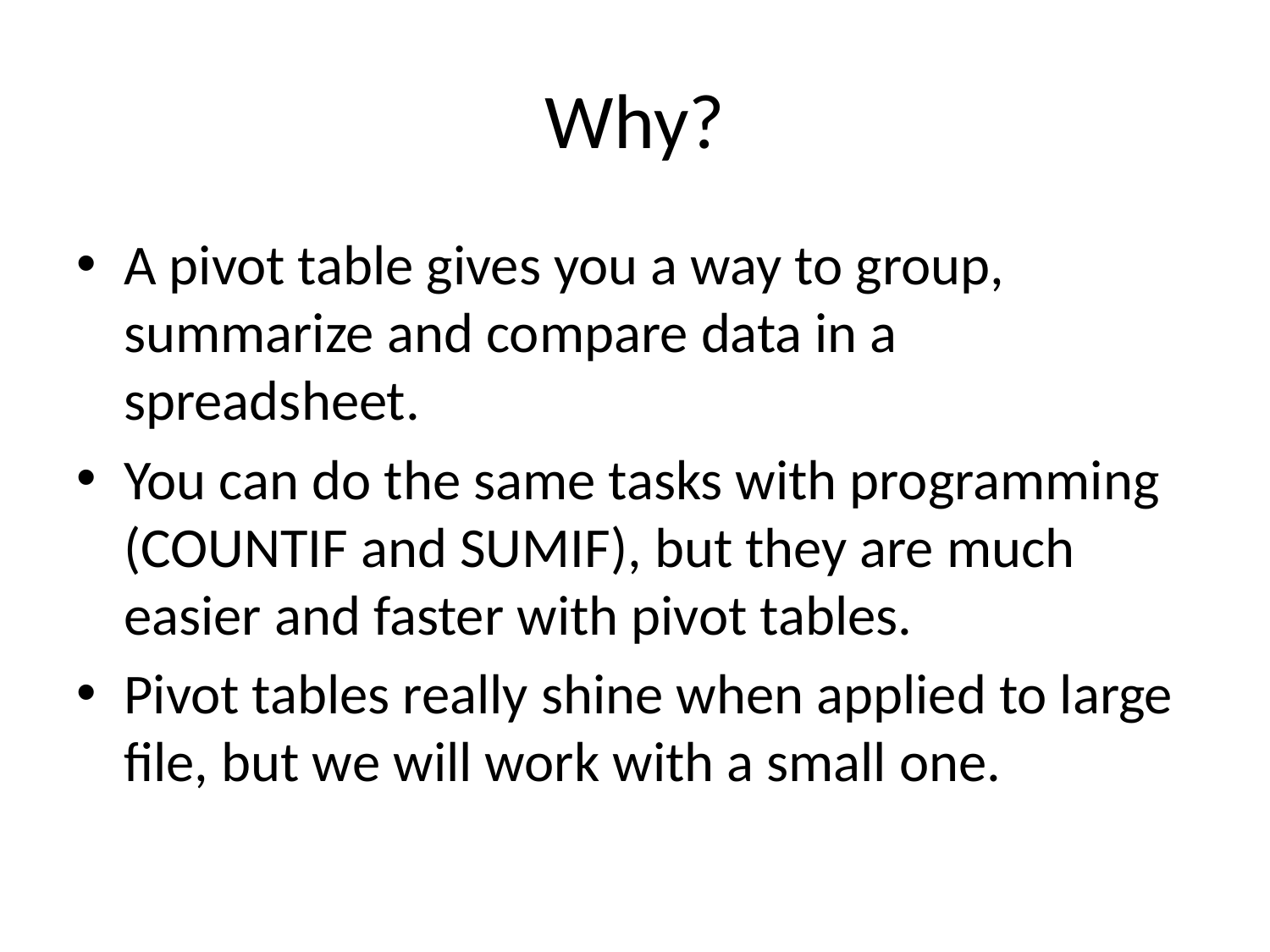

# Why?
A pivot table gives you a way to group, summarize and compare data in a spreadsheet.
You can do the same tasks with programming (COUNTIF and SUMIF), but they are much easier and faster with pivot tables.
Pivot tables really shine when applied to large file, but we will work with a small one.